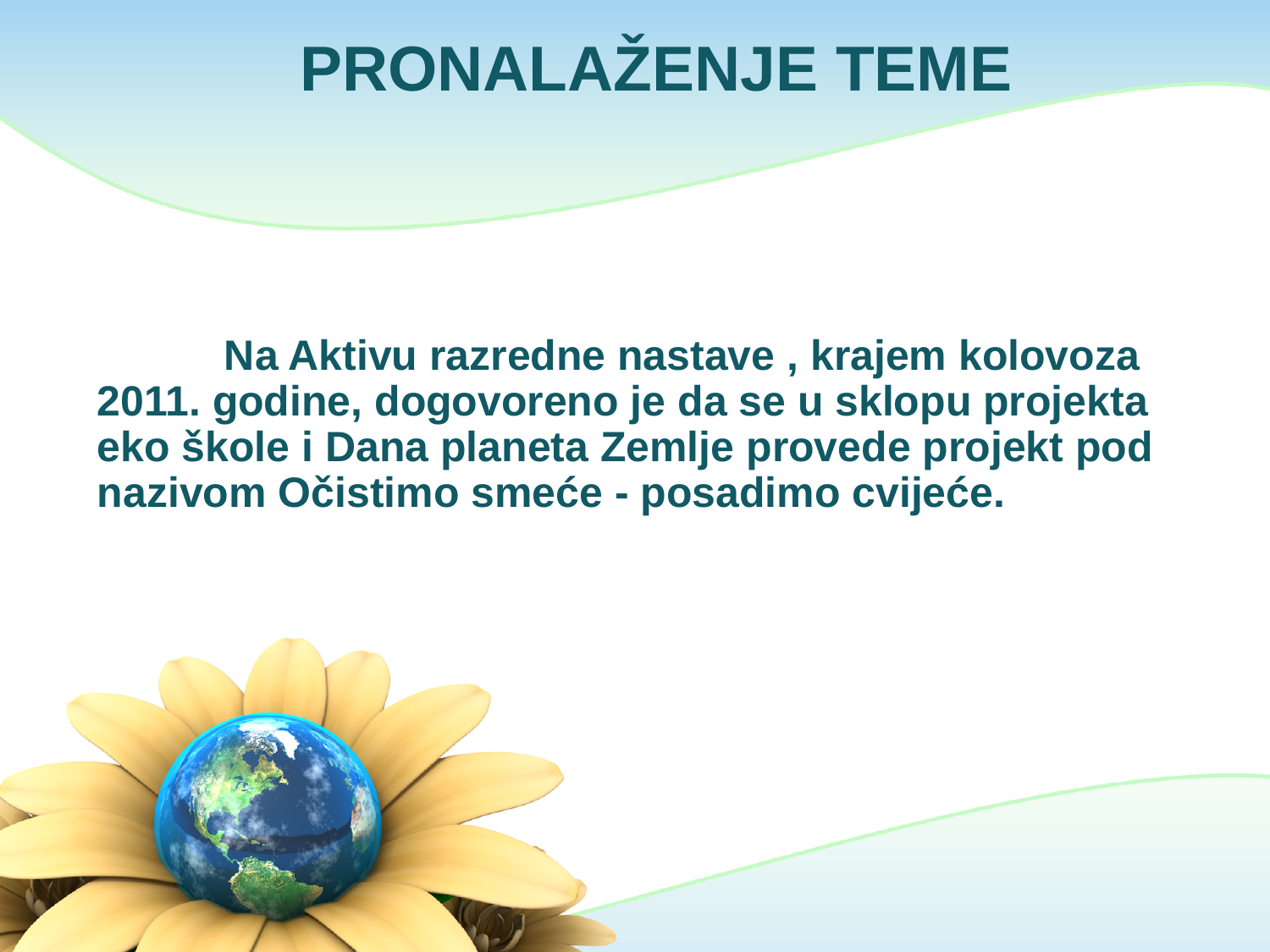

# PRONALAŽENJE TEME
	Na Aktivu razredne nastave , krajem kolovoza 2011. godine, dogovoreno je da se u sklopu projekta eko škole i Dana planeta Zemlje provede projekt pod nazivom Očistimo smeće - posadimo cvijeće.